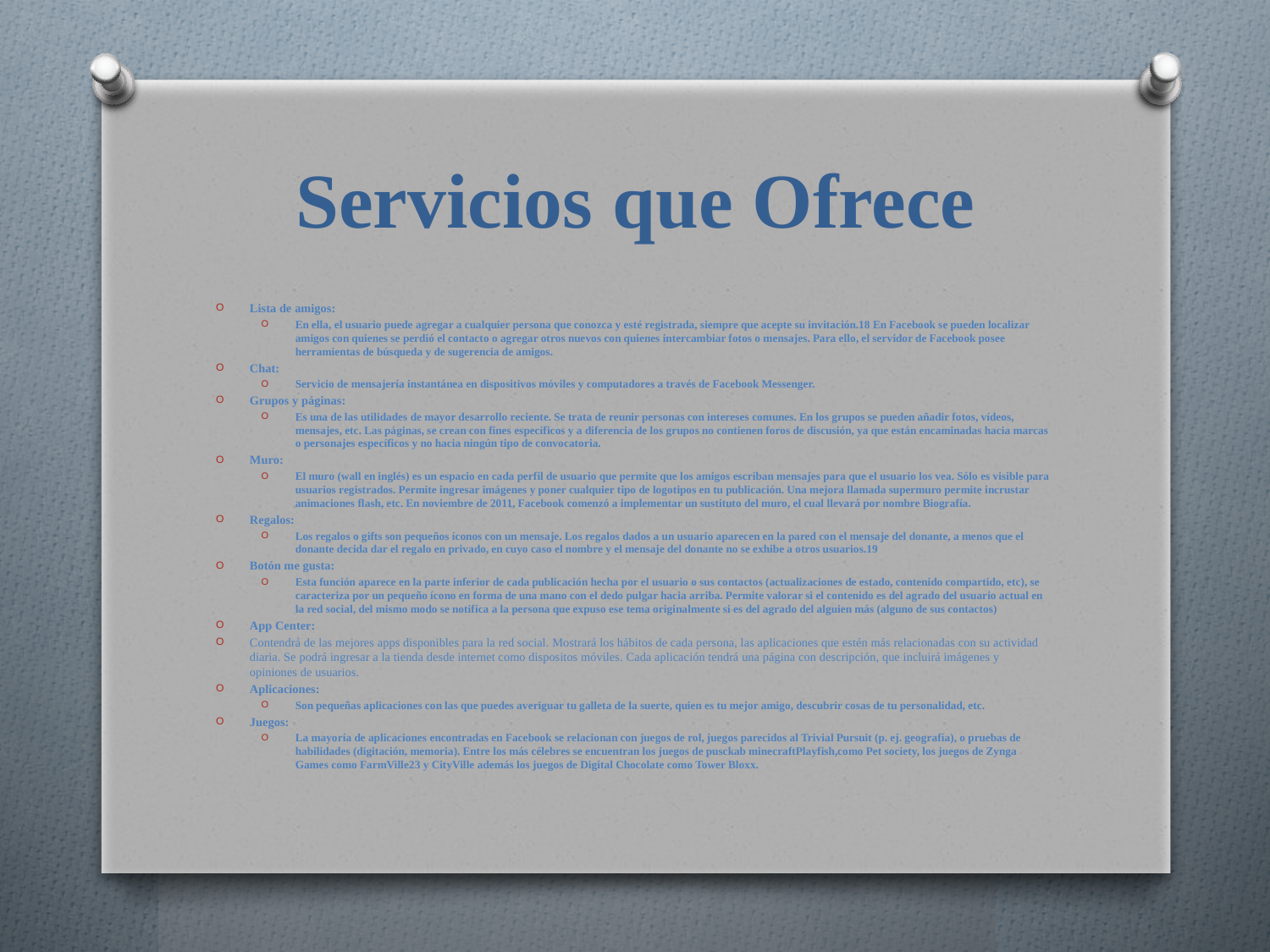

# Servicios que Ofrece
Lista de amigos:
En ella, el usuario puede agregar a cualquier persona que conozca y esté registrada, siempre que acepte su invitación.18 En Facebook se pueden localizar amigos con quienes se perdió el contacto o agregar otros nuevos con quienes intercambiar fotos o mensajes. Para ello, el servidor de Facebook posee herramientas de búsqueda y de sugerencia de amigos.
Chat:
Servicio de mensajería instantánea en dispositivos móviles y computadores a través de Facebook Messenger.
Grupos y páginas:
Es una de las utilidades de mayor desarrollo reciente. Se trata de reunir personas con intereses comunes. En los grupos se pueden añadir fotos, vídeos, mensajes, etc. Las páginas, se crean con fines específicos y a diferencia de los grupos no contienen foros de discusión, ya que están encaminadas hacia marcas o personajes específicos y no hacia ningún tipo de convocatoria.
Muro:
El muro (wall en inglés) es un espacio en cada perfil de usuario que permite que los amigos escriban mensajes para que el usuario los vea. Sólo es visible para usuarios registrados. Permite ingresar imágenes y poner cualquier tipo de logotipos en tu publicación. Una mejora llamada supermuro permite incrustar animaciones flash, etc. En noviembre de 2011, Facebook comenzó a implementar un sustituto del muro, el cual llevará por nombre Biografía.
Regalos:
Los regalos o gifts son pequeños íconos con un mensaje. Los regalos dados a un usuario aparecen en la pared con el mensaje del donante, a menos que el donante decida dar el regalo en privado, en cuyo caso el nombre y el mensaje del donante no se exhibe a otros usuarios.19
Botón me gusta:
Esta función aparece en la parte inferior de cada publicación hecha por el usuario o sus contactos (actualizaciones de estado, contenido compartido, etc), se caracteriza por un pequeño ícono en forma de una mano con el dedo pulgar hacia arriba. Permite valorar si el contenido es del agrado del usuario actual en la red social, del mismo modo se notifica a la persona que expuso ese tema originalmente si es del agrado del alguien más (alguno de sus contactos)
App Center:
Contendrá de las mejores apps disponibles para la red social. Mostrará los hábitos de cada persona, las aplicaciones que estén más relacionadas con su actividad diaria. Se podrá ingresar a la tienda desde internet como dispositos móviles. Cada aplicación tendrá una página con descripción, que incluirá imágenes y opiniones de usuarios.
Aplicaciones:
Son pequeñas aplicaciones con las que puedes averiguar tu galleta de la suerte, quien es tu mejor amigo, descubrir cosas de tu personalidad, etc.
Juegos:
La mayoría de aplicaciones encontradas en Facebook se relacionan con juegos de rol, juegos parecidos al Trivial Pursuit (p. ej. geografía), o pruebas de habilidades (digitación, memoria). Entre los más célebres se encuentran los juegos de pusckab minecraftPlayfish,como Pet society, los juegos de Zynga Games como FarmVille23 y CityVille además los juegos de Digital Chocolate como Tower Bloxx.